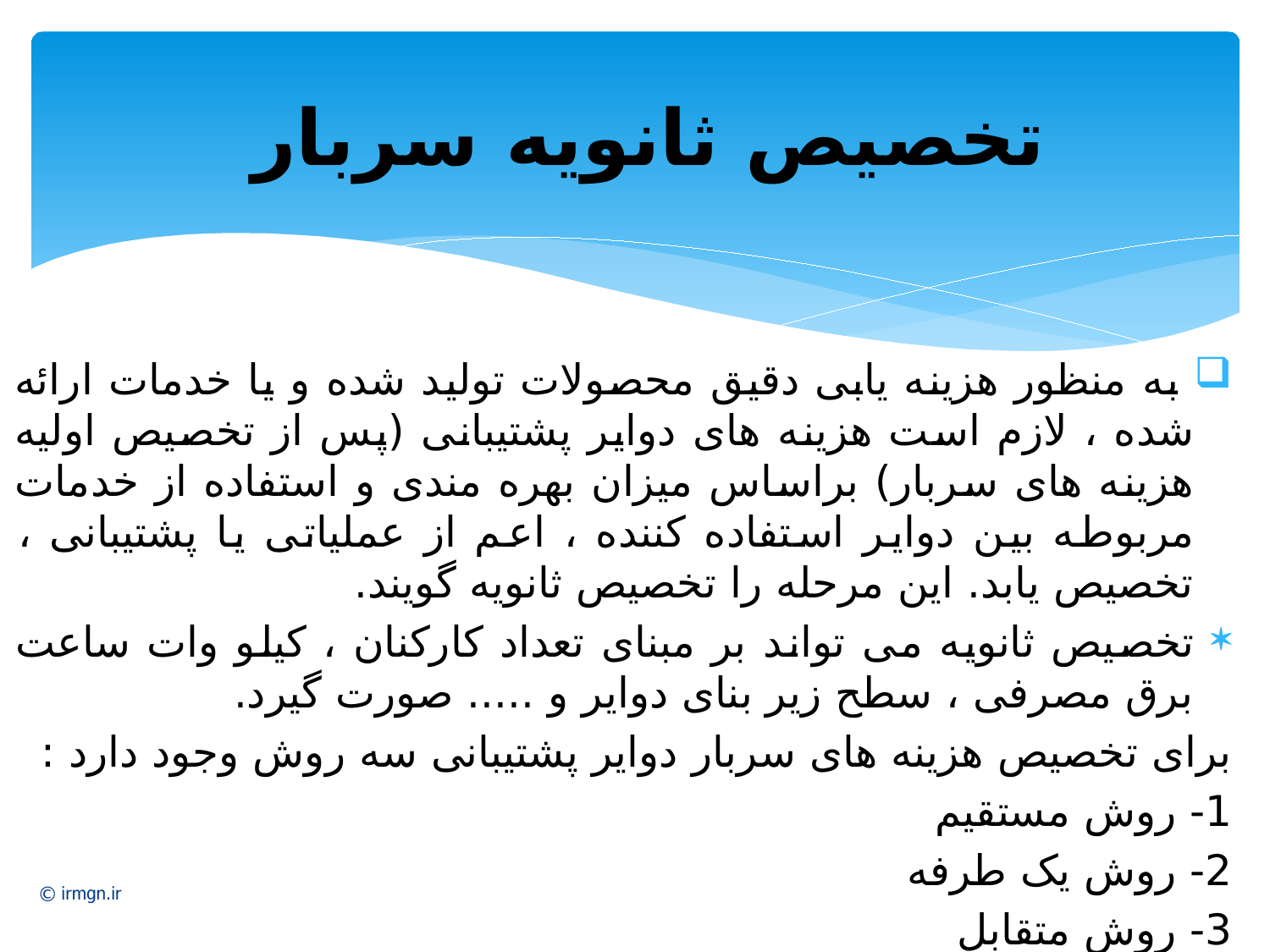

# تخصیص ثانویه سربار
 به منظور هزینه یابی دقیق محصولات تولید شده و یا خدمات ارائه شده ، لازم است هزینه های دوایر پشتیبانی (پس از تخصیص اولیه هزینه های سربار) براساس میزان بهره مندی و استفاده از خدمات مربوطه بین دوایر استفاده کننده ، اعم از عملیاتی یا پشتیبانی ، تخصیص یابد. این مرحله را تخصیص ثانویه گویند.
تخصیص ثانویه می تواند بر مبنای تعداد کارکنان ، کیلو وات ساعت برق مصرفی ، سطح زیر بنای دوایر و ..... صورت گیرد.
برای تخصیص هزینه های سربار دوایر پشتیبانی سه روش وجود دارد :
1- روش مستقیم
2- روش یک طرفه
3- روش متقابل
© irmgn.ir